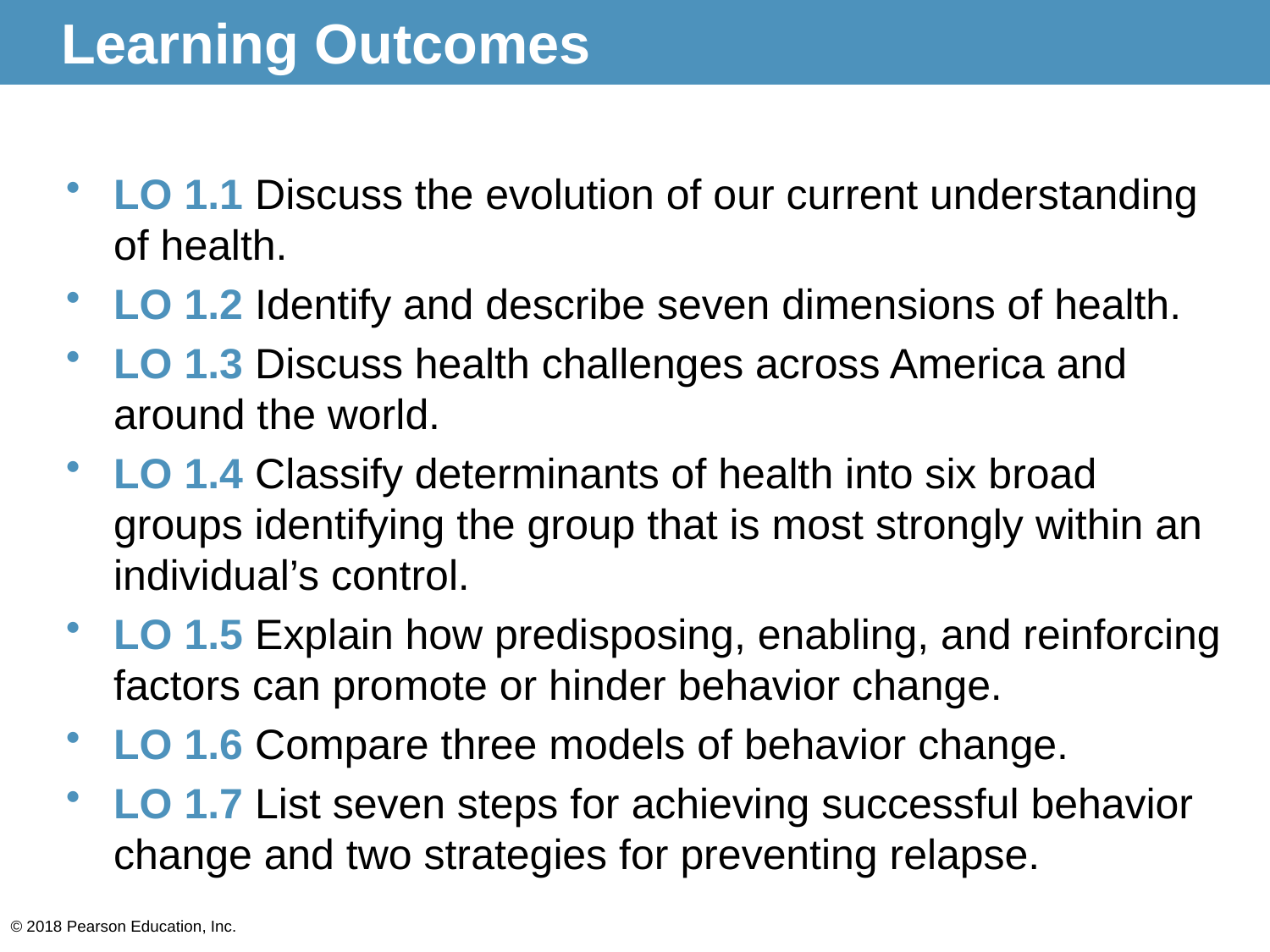

# Learning Outcomes
LO 1.1 Discuss the evolution of our current understanding of health.
LO 1.2 Identify and describe seven dimensions of health.
LO 1.3 Discuss health challenges across America and around the world.
LO 1.4 Classify determinants of health into six broad groups identifying the group that is most strongly within an individual’s control.
LO 1.5 Explain how predisposing, enabling, and reinforcing factors can promote or hinder behavior change.
LO 1.6 Compare three models of behavior change.
LO 1.7 List seven steps for achieving successful behavior change and two strategies for preventing relapse.